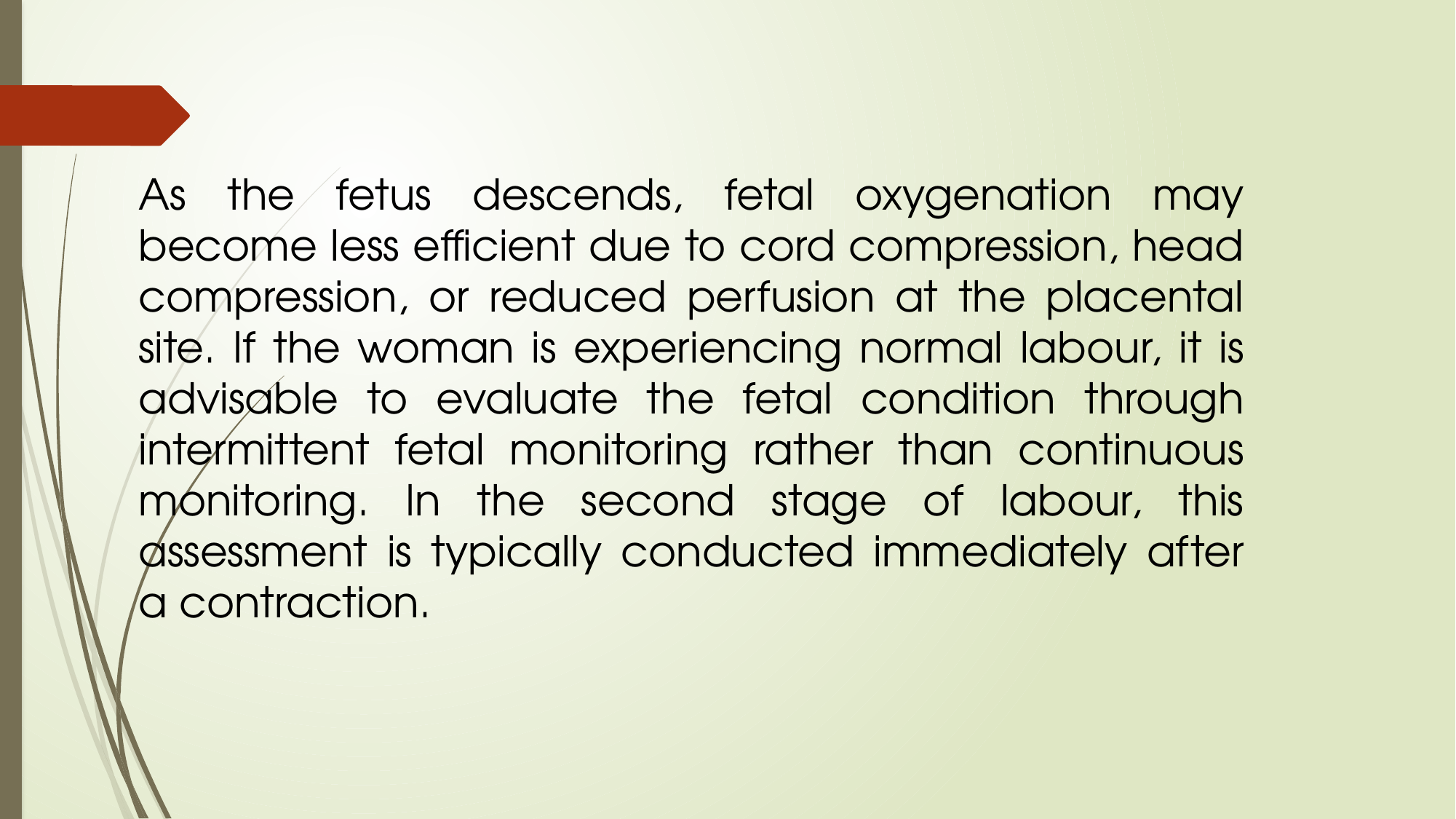

As the fetus descends, fetal oxygenation may become less efficient due to cord compression, head compression, or reduced perfusion at the placental site. If the woman is experiencing normal labour, it is advisable to evaluate the fetal condition through intermittent fetal monitoring rather than continuous monitoring. In the second stage of labour, this assessment is typically conducted immediately after a contraction.